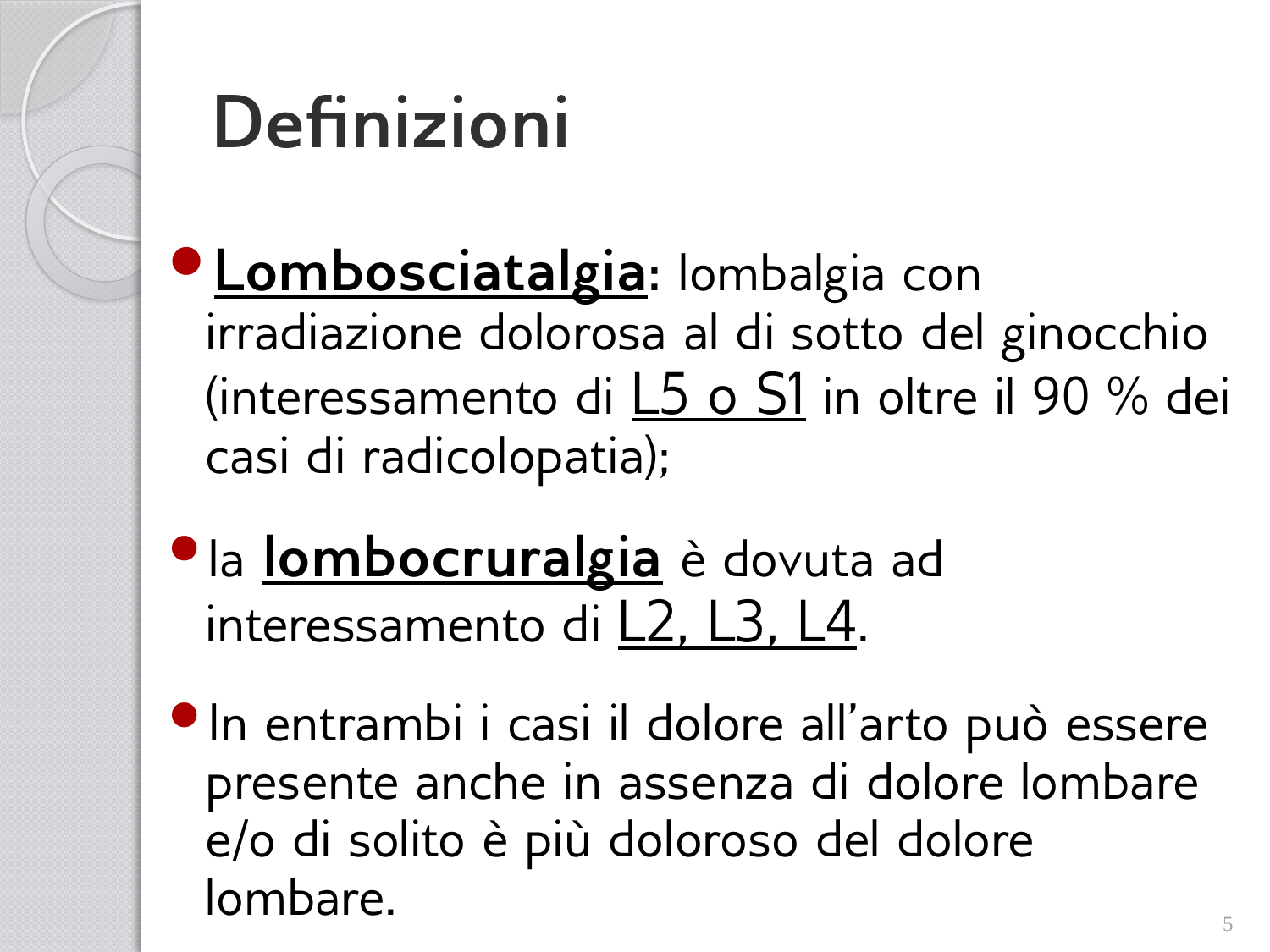

# Definizioni
Lombosciatalgia: lombalgia con irradiazione dolorosa al di sotto del ginocchio (interessamento di L5 o S1 in oltre il 90 % dei casi di radicolopatia);

la lombocruralgia è dovuta ad interessamento di L2, L3, L4.

In entrambi i casi il dolore all’arto può essere presente anche in assenza di dolore lombare e/o di solito è più doloroso del dolore lombare.
5